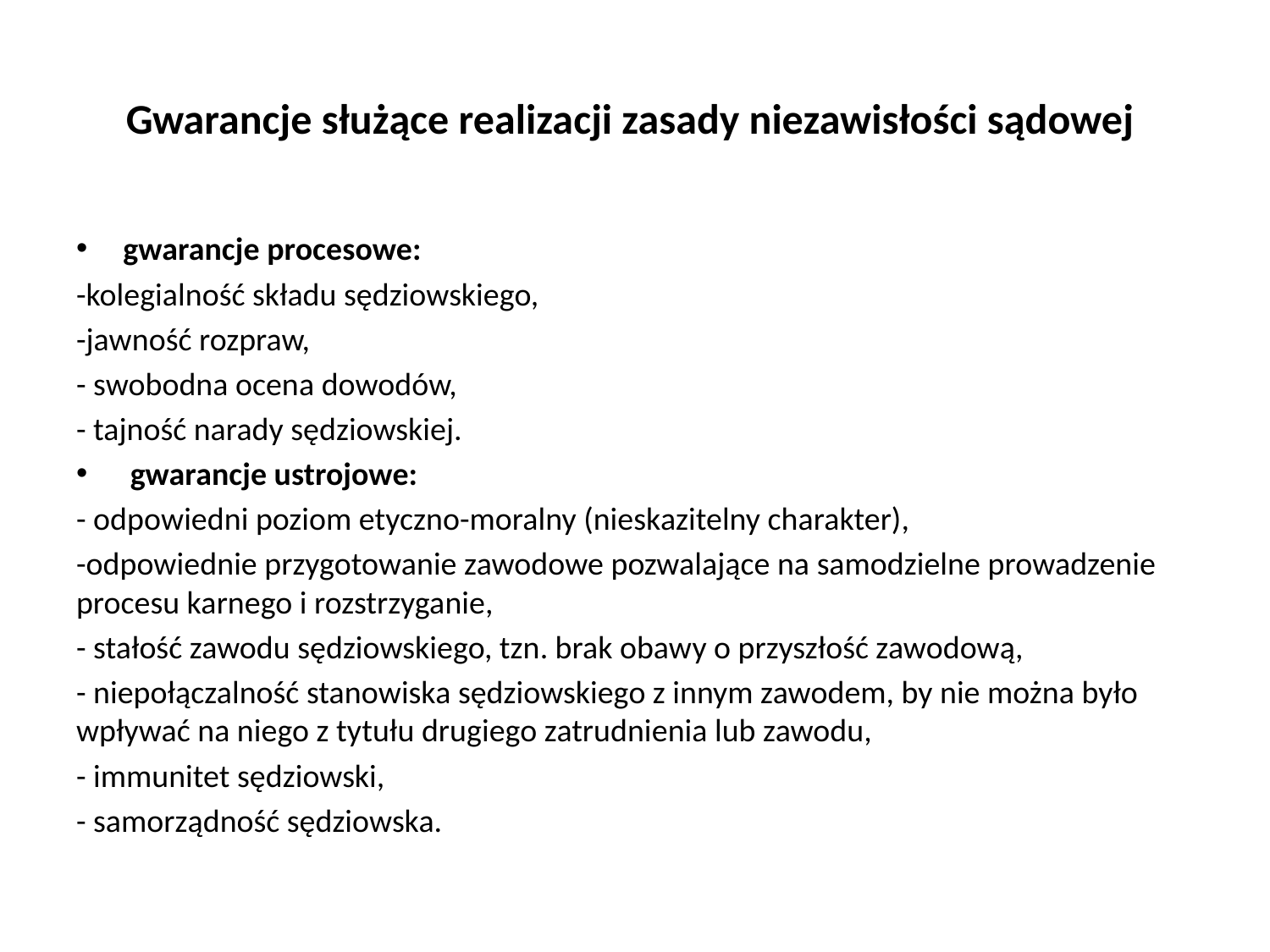

# Gwarancje służące realizacji zasady niezawisłości sądowej
gwarancje procesowe:
-kolegialność składu sędziowskiego,
-jawność rozpraw,
- swobodna ocena dowodów,
- tajność narady sędziowskiej.
 gwarancje ustrojowe:
- odpowiedni poziom etyczno-moralny (nieskazitelny charakter),
-odpowiednie przygotowanie zawodowe pozwalające na samodzielne prowadzenie procesu karnego i rozstrzyganie,
- stałość zawodu sędziowskiego, tzn. brak obawy o przyszłość zawodową,
- niepołączalność stanowiska sędziowskiego z innym zawodem, by nie można było wpływać na niego z tytułu drugiego zatrudnienia lub zawodu,
- immunitet sędziowski,
- samorządność sędziowska.